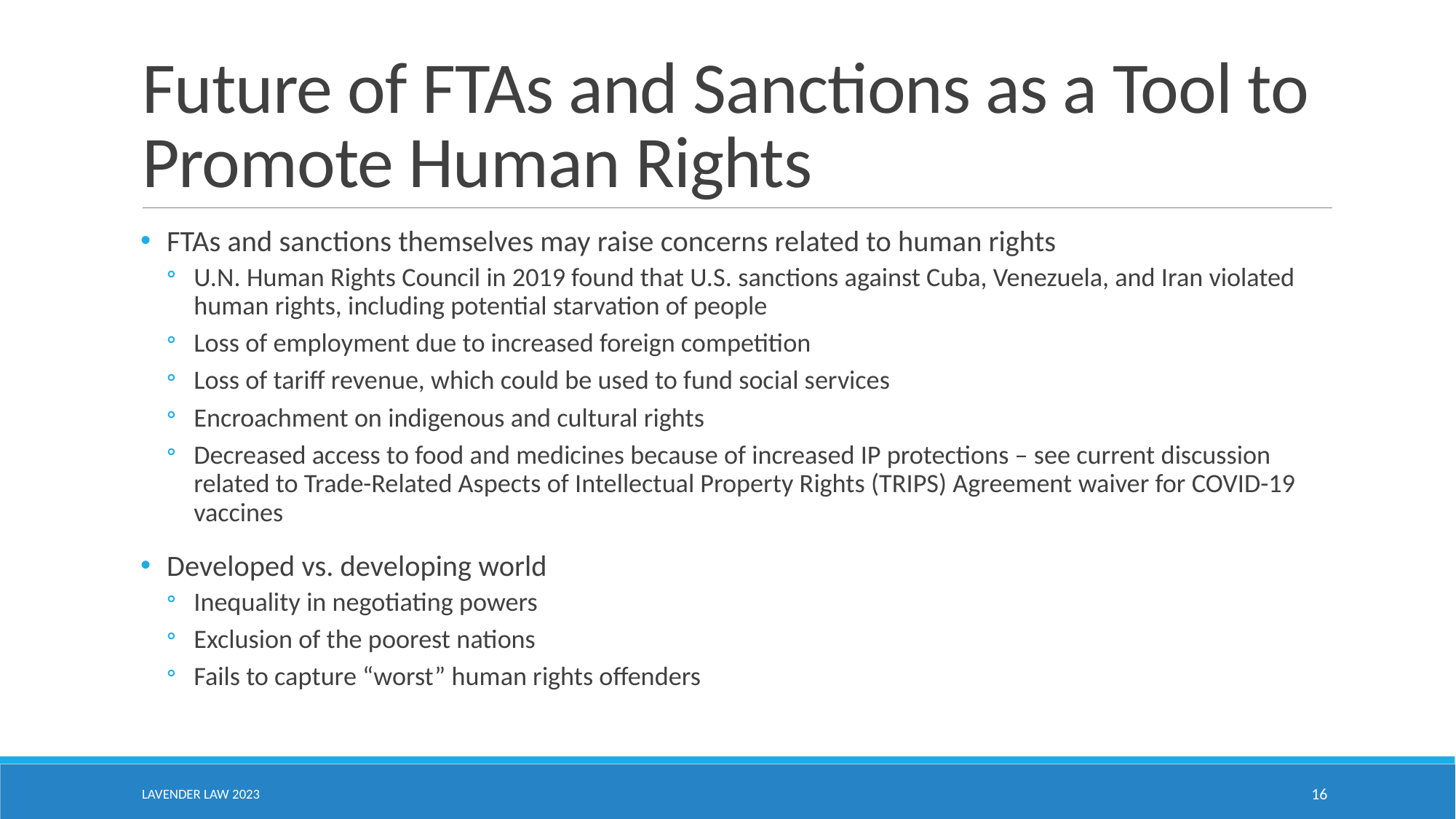

# Future of FTAs and Sanctions as a Tool to Promote Human Rights
FTAs and sanctions themselves may raise concerns related to human rights
U.N. Human Rights Council in 2019 found that U.S. sanctions against Cuba, Venezuela, and Iran violated human rights, including potential starvation of people
Loss of employment due to increased foreign competition
Loss of tariff revenue, which could be used to fund social services
Encroachment on indigenous and cultural rights
Decreased access to food and medicines because of increased IP protections – see current discussion related to Trade-Related Aspects of Intellectual Property Rights (TRIPS) Agreement waiver for COVID-19 vaccines
Developed vs. developing world
Inequality in negotiating powers
Exclusion of the poorest nations
Fails to capture “worst” human rights offenders

Lavender law 2023
16